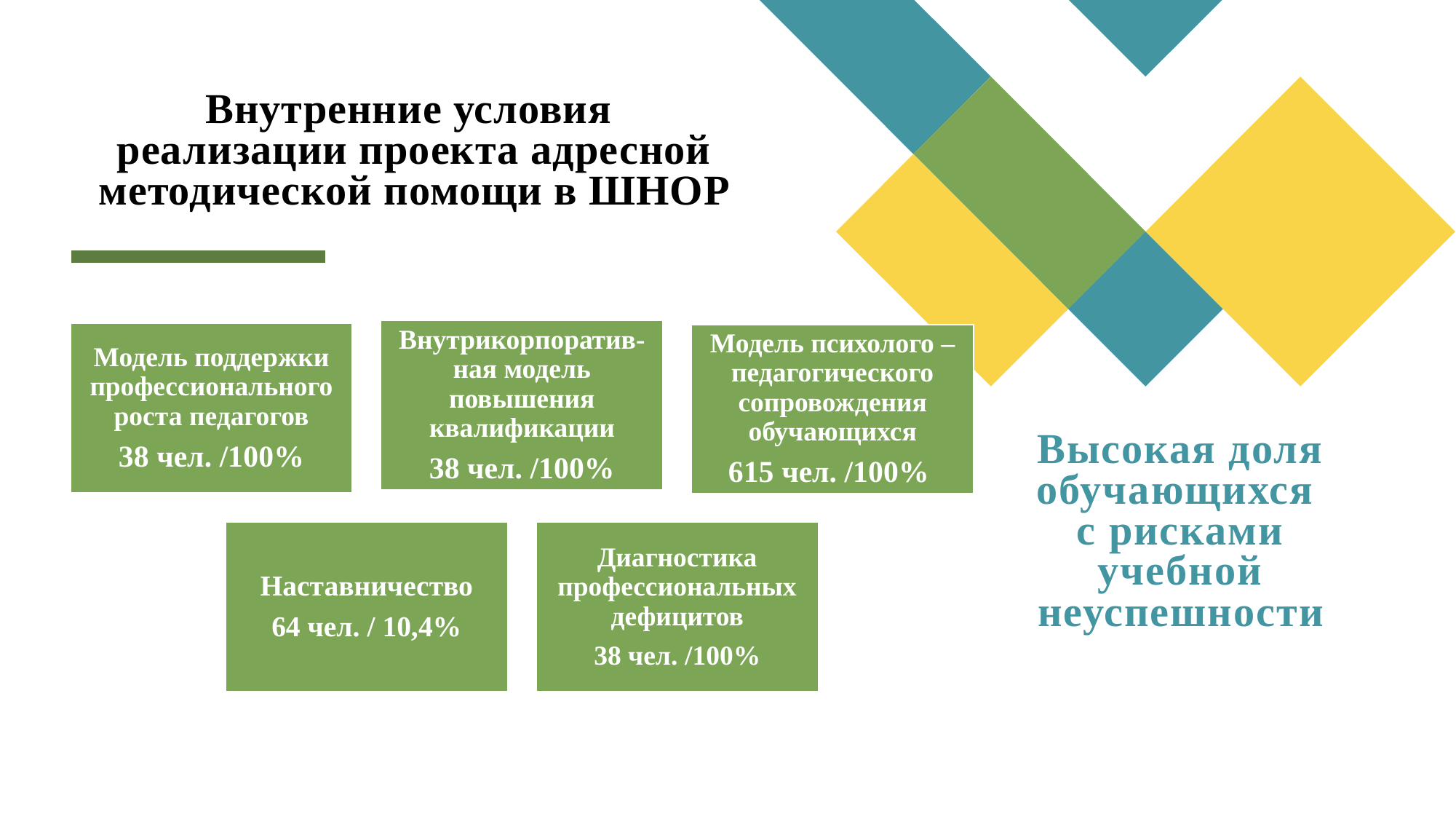

# Внутренние условия реализации проекта адресной методической помощи в ШНОР
Модель поддержки профессионального роста педагогов
38 чел. /100%
Внутрикорпоратив-ная модель повышения квалификации
38 чел. /100%
Модель психолого – педагогического сопровождения обучающихся
615 чел. /100%
Наставничество
64 чел. / 10,4%
Диагностика профессиональных дефицитов
38 чел. /100%
Высокая доля обучающихся
с рисками учебной неуспешности